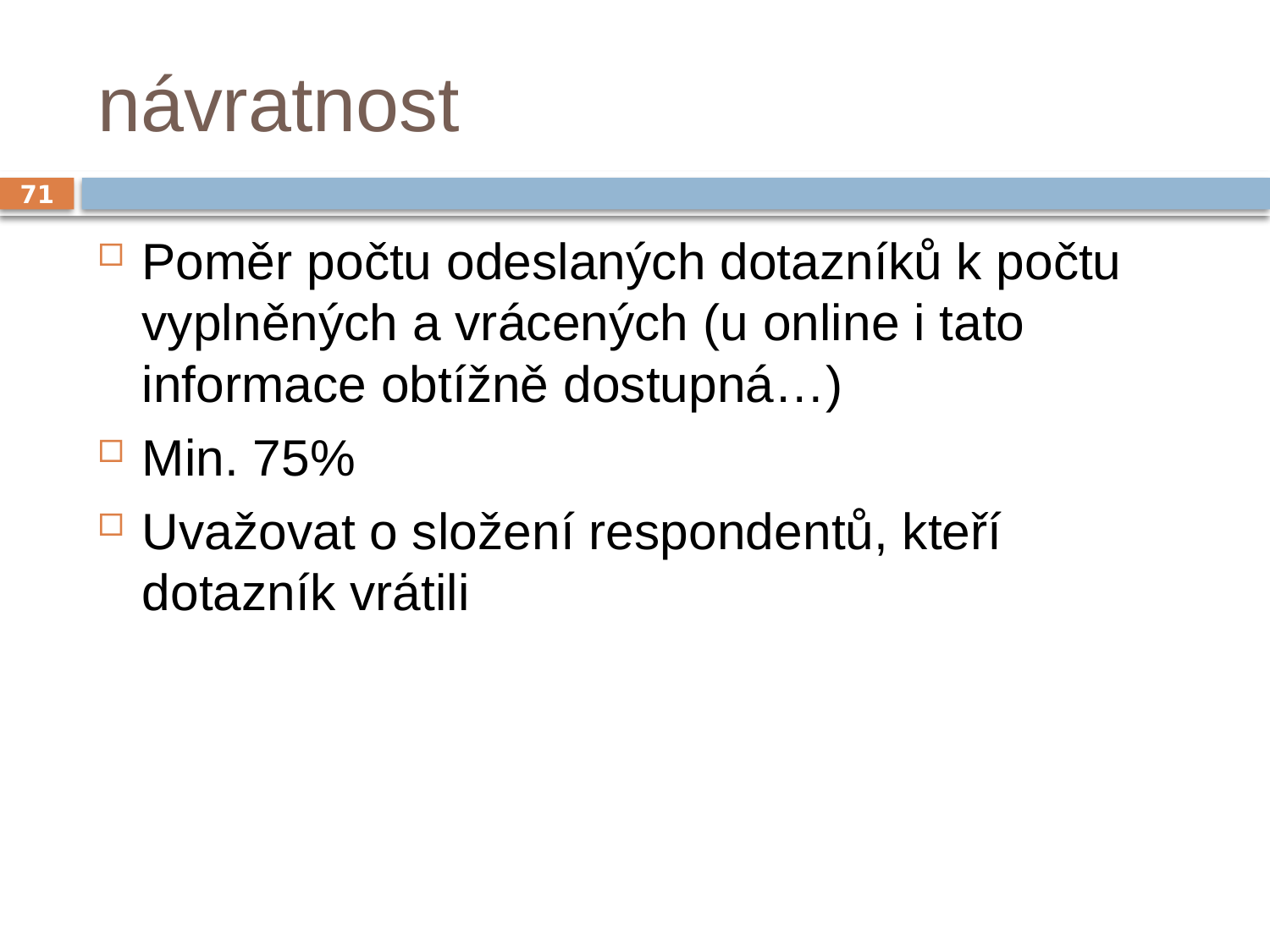

# návratnost
71
Poměr počtu odeslaných dotazníků k počtu vyplněných a vrácených (u online i tato informace obtížně dostupná…)
Min. 75%
Uvažovat o složení respondentů, kteří dotazník vrátili